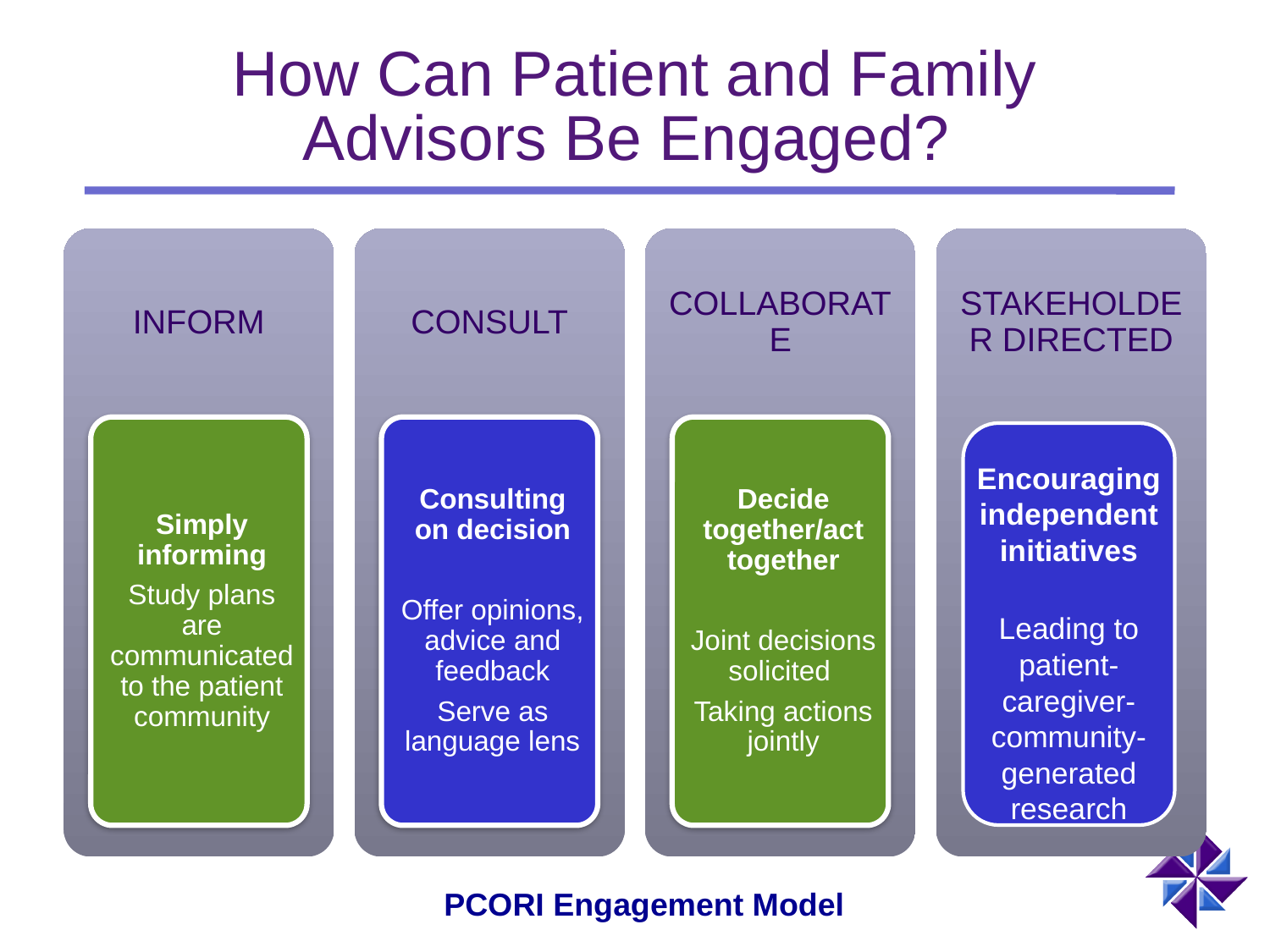

# How Can Patient and Family Advisors Be Engaged?

INFORM
Simply informing
Study plans are communicated to the patient community
CONSULT
Consulting on decision

Offer opinions, advice and feedback
Serve as language lens
COLLABORATE
Decide together/act together

Joint decisions solicited
Taking actions jointly
STAKEHOLDER DIRECTED

Encouraging independent initiatives

Leading to patient-caregiver-community- generated research

PCORI Engagement Model